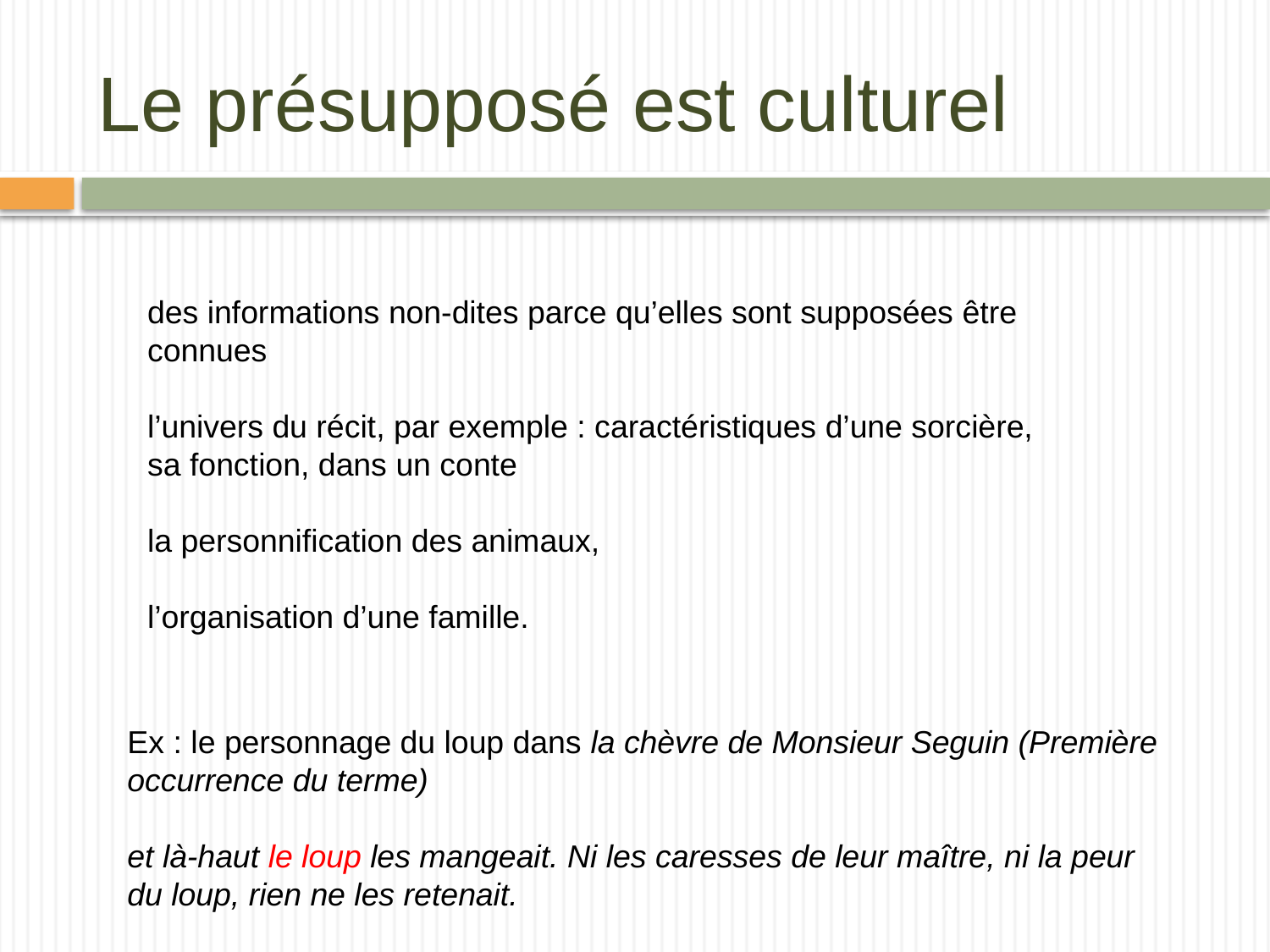

# Le présupposé est culturel
des informations non-dites parce qu’elles sont supposées être connues

l’univers du récit, par exemple : caractéristiques d’une sorcière, sa fonction, dans un conte

la personnification des animaux,

l’organisation d’une famille.
Ex : le personnage du loup dans la chèvre de Monsieur Seguin (Première occurrence du terme)

et là-haut le loup les mangeait. Ni les caresses de leur maître, ni la peur du loup, rien ne les retenait.